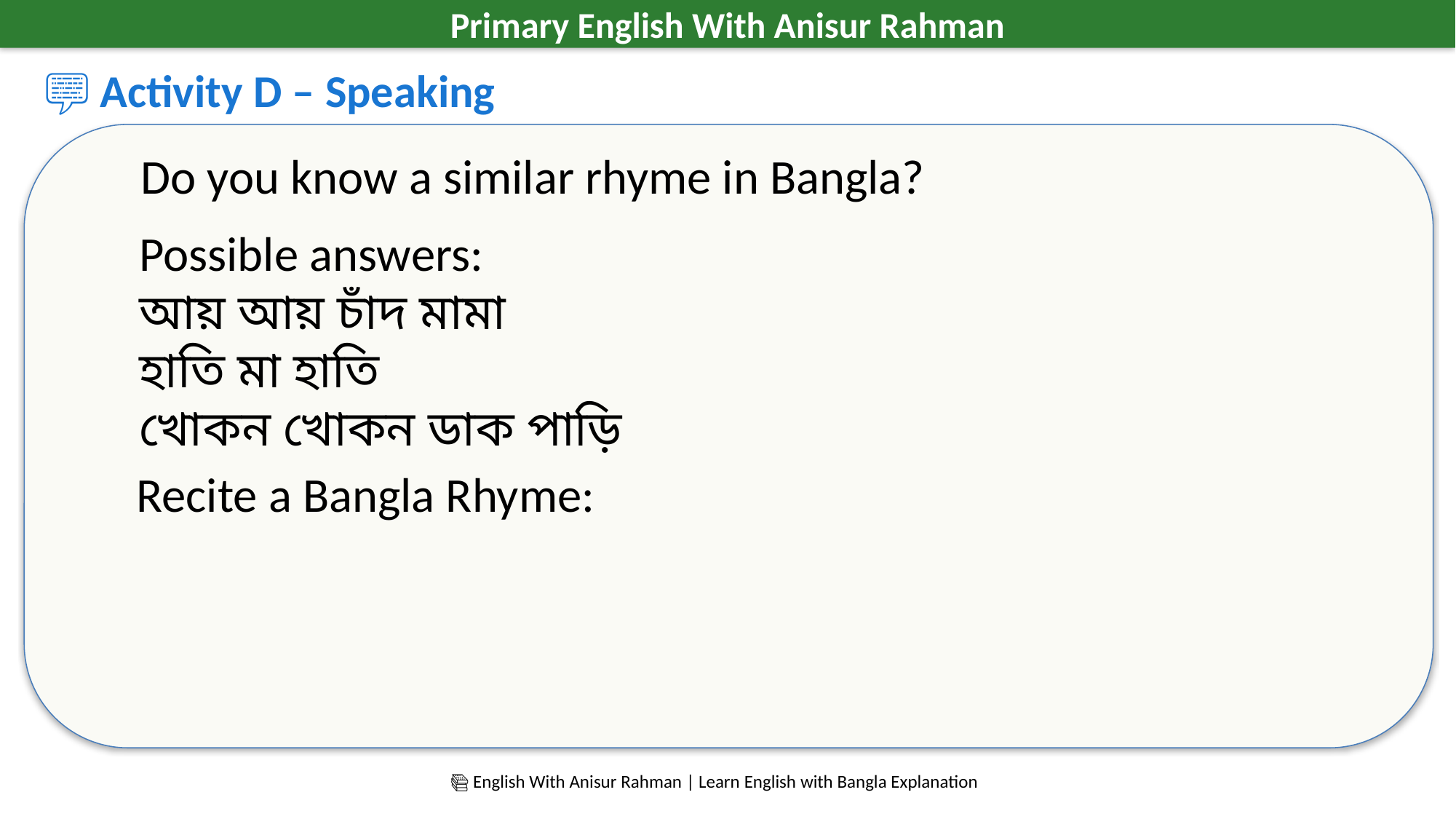

Primary English With Anisur Rahman
💬 Activity D – Speaking

Do you know a similar rhyme in Bangla?
Possible answers:
আয় আয় চাঁদ মামা
হাতি মা হাতি
খোকন খোকন ডাক পাড়ি
Recite a Bangla Rhyme:
📚 English With Anisur Rahman | Learn English with Bangla Explanation